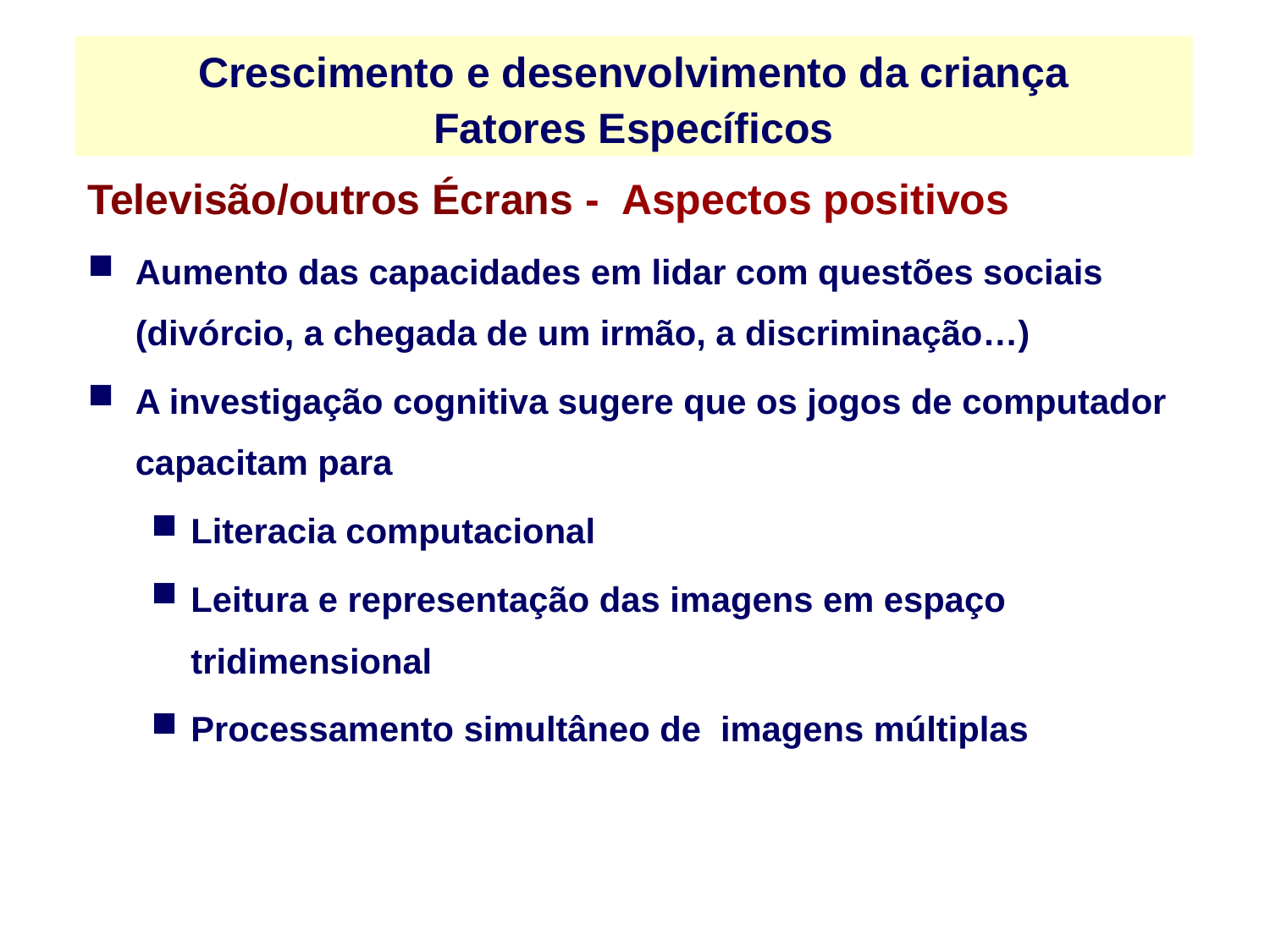

Crescimento e desenvolvimento da criança
Fatores Específicos
Televisão/outros Écrans -  Aspectos positivos
Aumento das capacidades em lidar com questões sociais (divórcio, a chegada de um irmão, a discriminação…)
A investigação cognitiva sugere que os jogos de computador capacitam para
Literacia computacional
Leitura e representação das imagens em espaço tridimensional
Processamento simultâneo de  imagens múltiplas